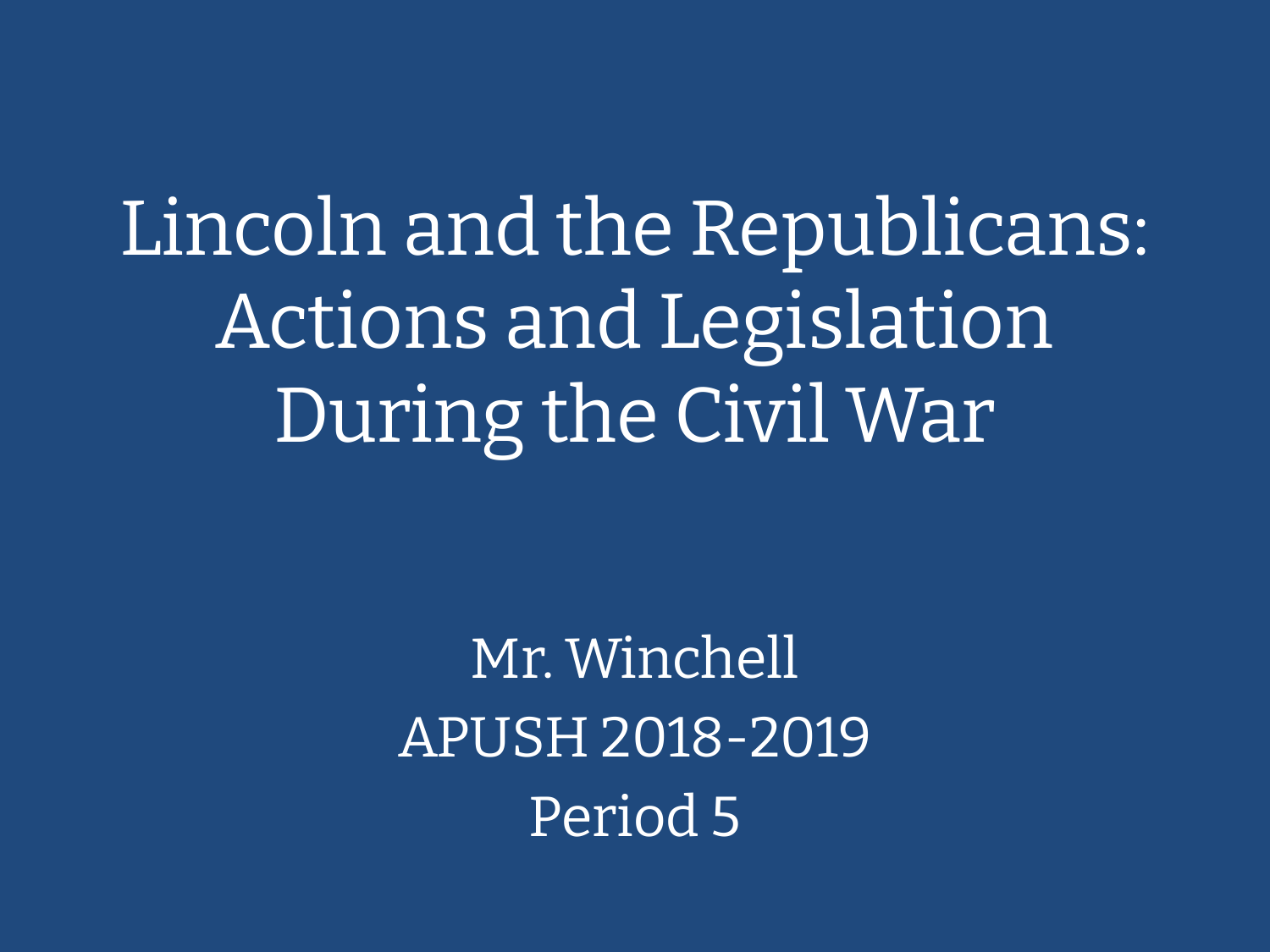

# Lincoln and the Republicans: Actions and Legislation During the Civil War
Mr. Winchell
APUSH 2018-2019
Period 5